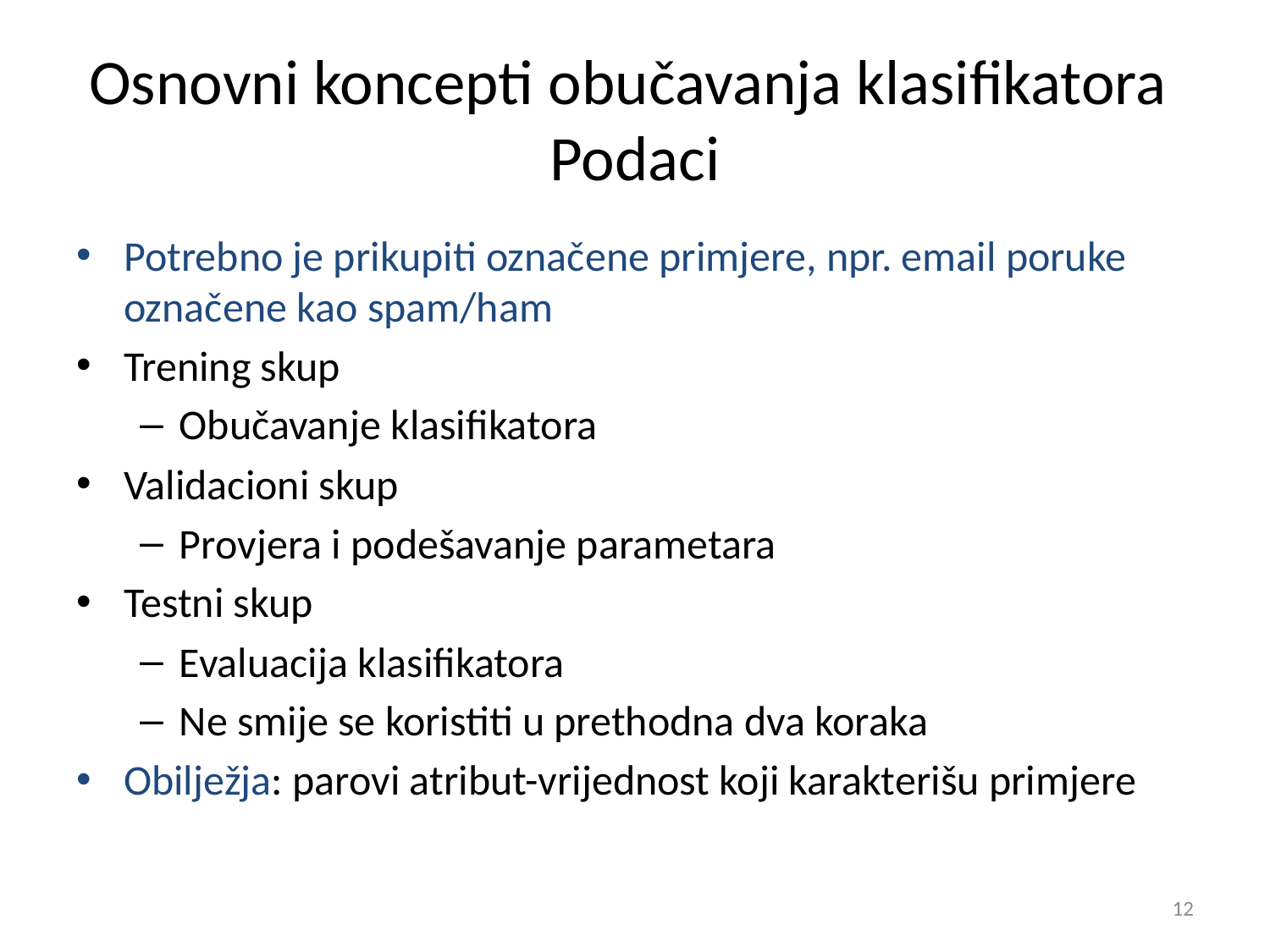

# Osnovni koncepti obučavanja klasifikatora  Podaci
Potrebno je prikupiti označene primjere, npr. email poruke označene kao spam/ham
Trening skup
Obučavanje klasifikatora
Validacioni skup
Provjera i podešavanje parametara
Testni skup
Evaluacija klasifikatora
Ne smije se koristiti u prethodna dva koraka
Obilježja: parovi atribut-vrijednost koji karakterišu primjere

12